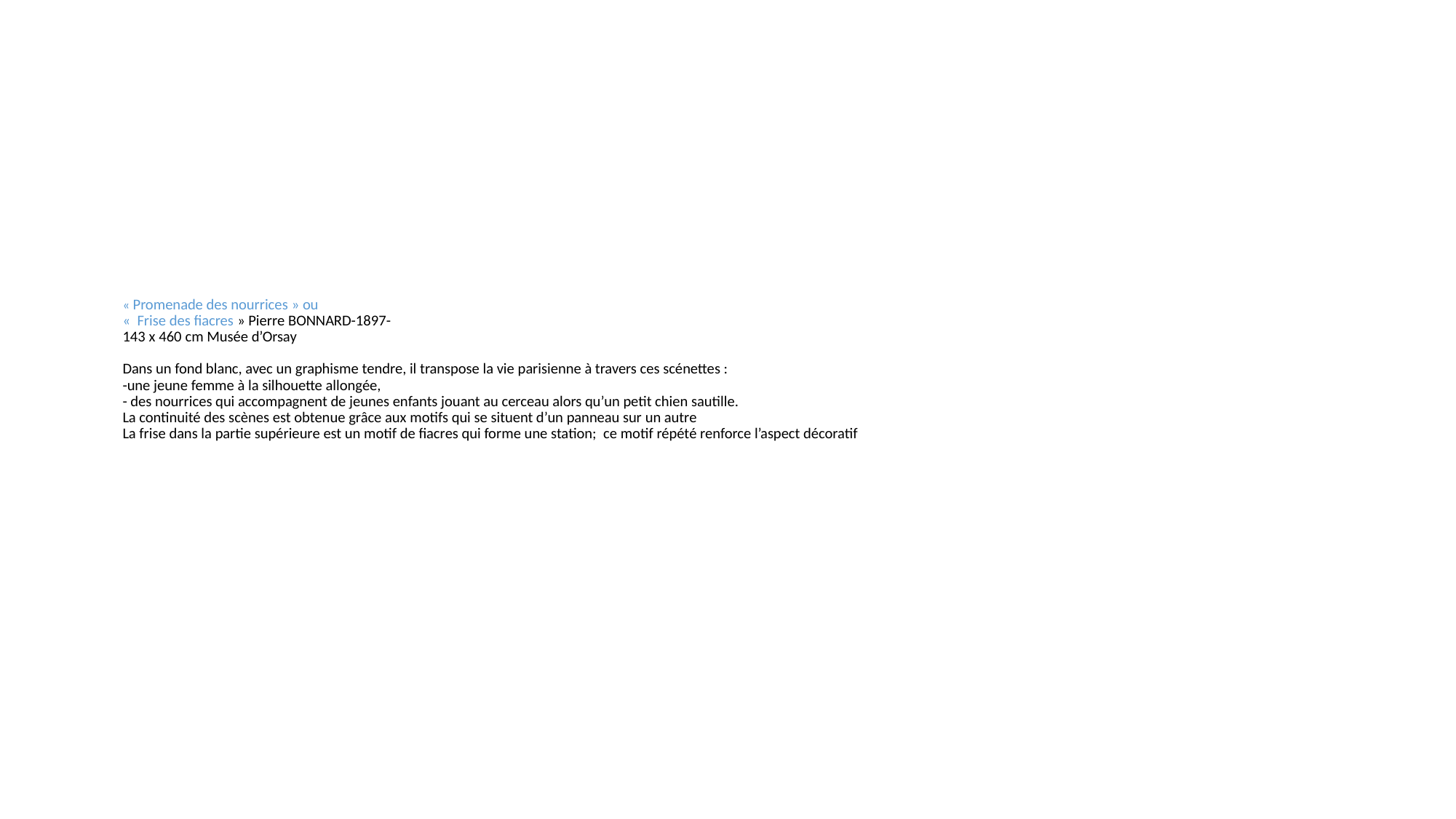

# « Promenade des nourrices » ou «  Frise des fiacres » Pierre BONNARD-1897- 143 x 460 cm Musée d’Orsay Dans un fond blanc, avec un graphisme tendre, il transpose la vie parisienne à travers ces scénettes : -une jeune femme à la silhouette allongée, - des nourrices qui accompagnent de jeunes enfants jouant au cerceau alors qu’un petit chien sautille. La continuité des scènes est obtenue grâce aux motifs qui se situent d’un panneau sur un autre La frise dans la partie supérieure est un motif de fiacres qui forme une station;  ce motif répété renforce l’aspect décoratif